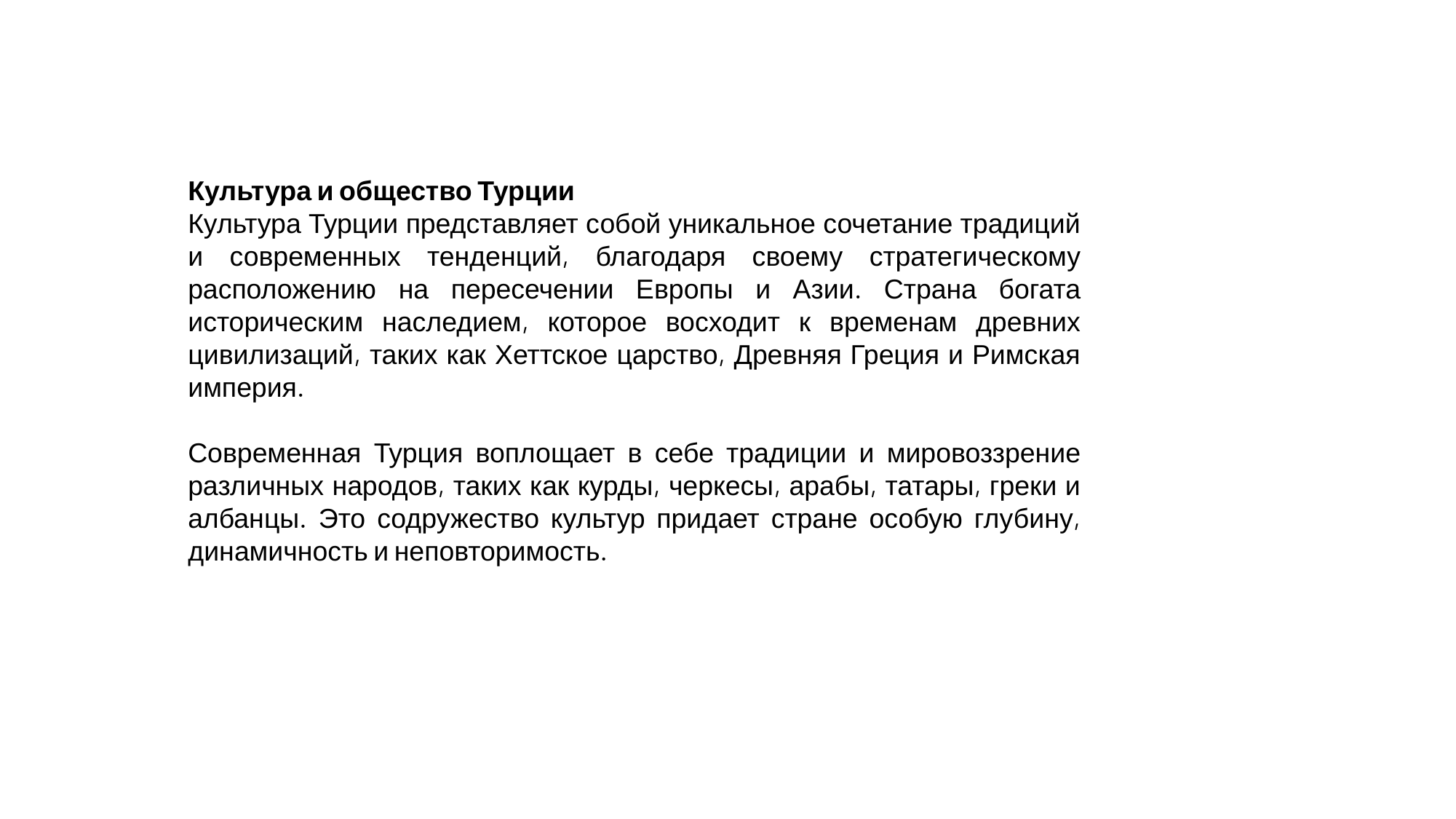

Культура и общество Турции
Культура Турции представляет собой уникальное сочетание традиций и современных тенденций, благодаря своему стратегическому расположению на пересечении Европы и Азии. Страна богата историческим наследием, которое восходит к временам древних цивилизаций, таких как Хеттское царство, Древняя Греция и Римская империя.

Современная Турция воплощает в себе традиции и мировоззрение различных народов, таких как курды, черкесы, арабы, татары, греки и албанцы. Это содружество культур придает стране особую глубину, динамичность и неповторимость.